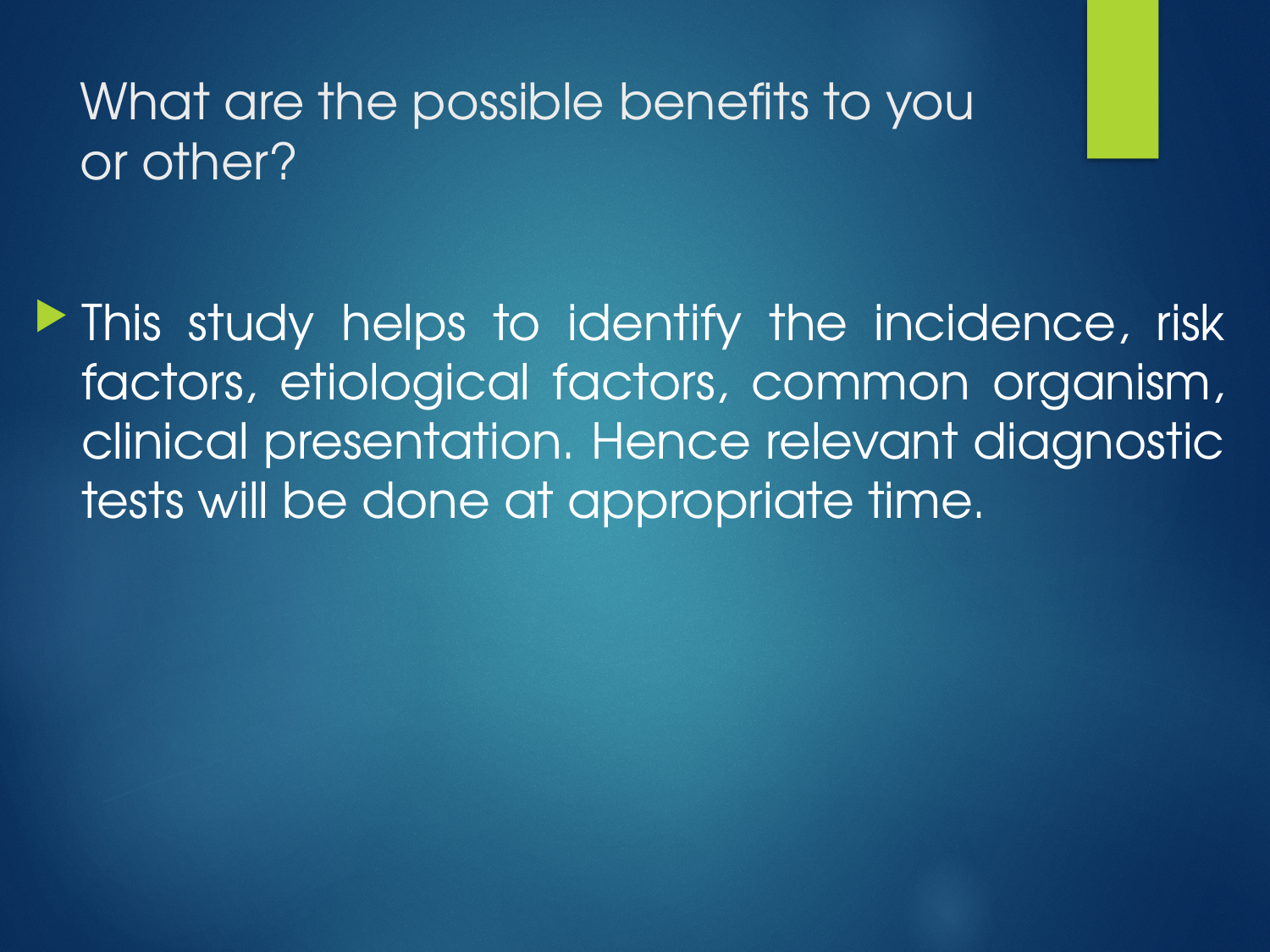

# What are the possible benefits to you or other?
This study helps to identify the incidence, risk factors, etiological factors, common organism, clinical presentation. Hence relevant diagnostic tests will be done at appropriate time.